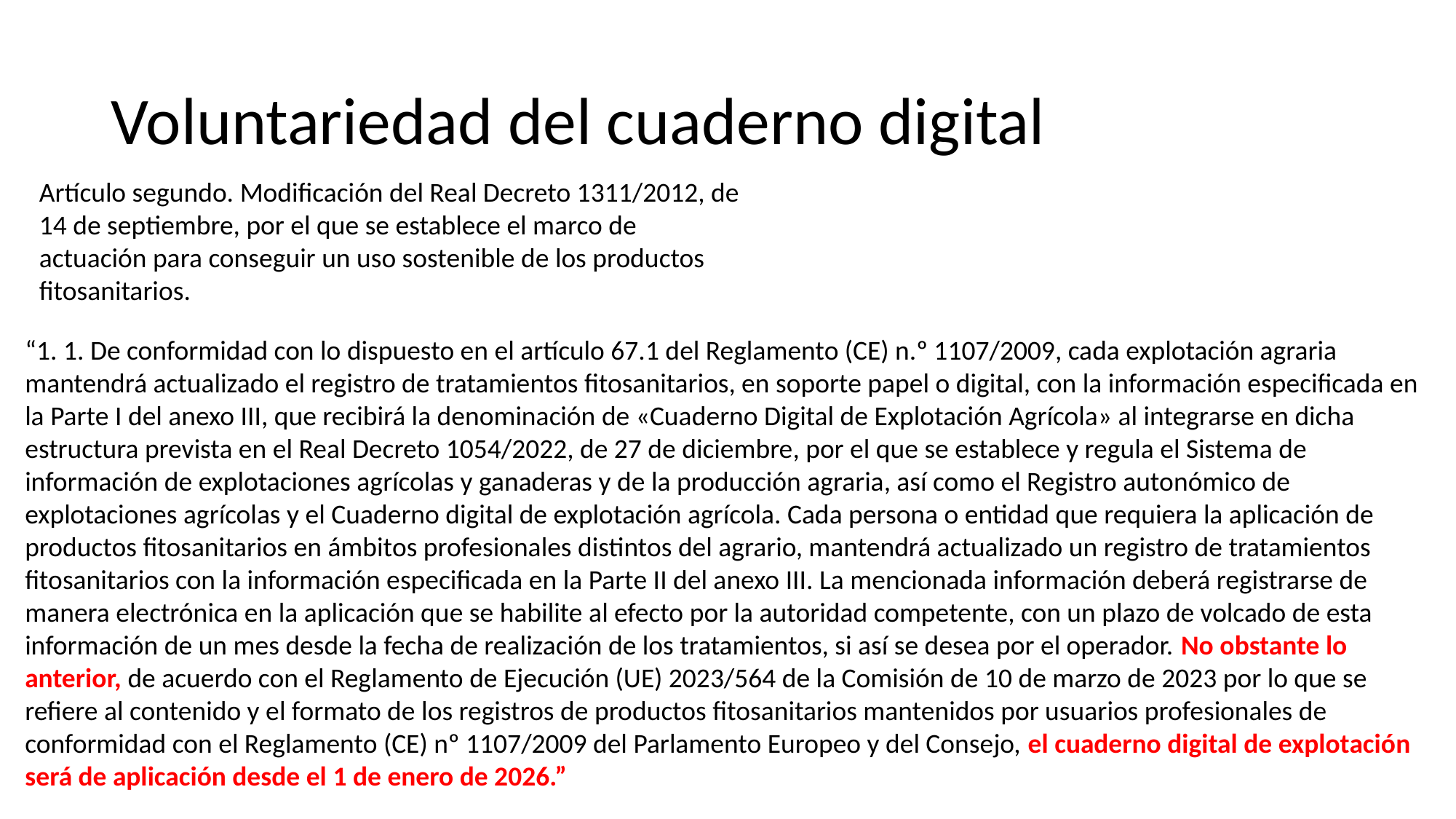

# Voluntariedad del cuaderno digital
Artículo segundo. Modificación del Real Decreto 1311/2012, de 14 de septiembre, por el que se establece el marco de actuación para conseguir un uso sostenible de los productos fitosanitarios.
“1. 1. De conformidad con lo dispuesto en el artículo 67.1 del Reglamento (CE) n.º 1107/2009, cada explotación agraria mantendrá actualizado el registro de tratamientos fitosanitarios, en soporte papel o digital, con la información especificada en la Parte I del anexo III, que recibirá la denominación de «Cuaderno Digital de Explotación Agrícola» al integrarse en dicha estructura prevista en el Real Decreto 1054/2022, de 27 de diciembre, por el que se establece y regula el Sistema de información de explotaciones agrícolas y ganaderas y de la producción agraria, así como el Registro autonómico de explotaciones agrícolas y el Cuaderno digital de explotación agrícola. Cada persona o entidad que requiera la aplicación de productos fitosanitarios en ámbitos profesionales distintos del agrario, mantendrá actualizado un registro de tratamientos fitosanitarios con la información especificada en la Parte II del anexo III. La mencionada información deberá registrarse de manera electrónica en la aplicación que se habilite al efecto por la autoridad competente, con un plazo de volcado de esta información de un mes desde la fecha de realización de los tratamientos, si así se desea por el operador. No obstante lo anterior, de acuerdo con el Reglamento de Ejecución (UE) 2023/564 de la Comisión de 10 de marzo de 2023 por lo que se refiere al contenido y el formato de los registros de productos fitosanitarios mantenidos por usuarios profesionales de conformidad con el Reglamento (CE) nº 1107/2009 del Parlamento Europeo y del Consejo, el cuaderno digital de explotación será de aplicación desde el 1 de enero de 2026.”